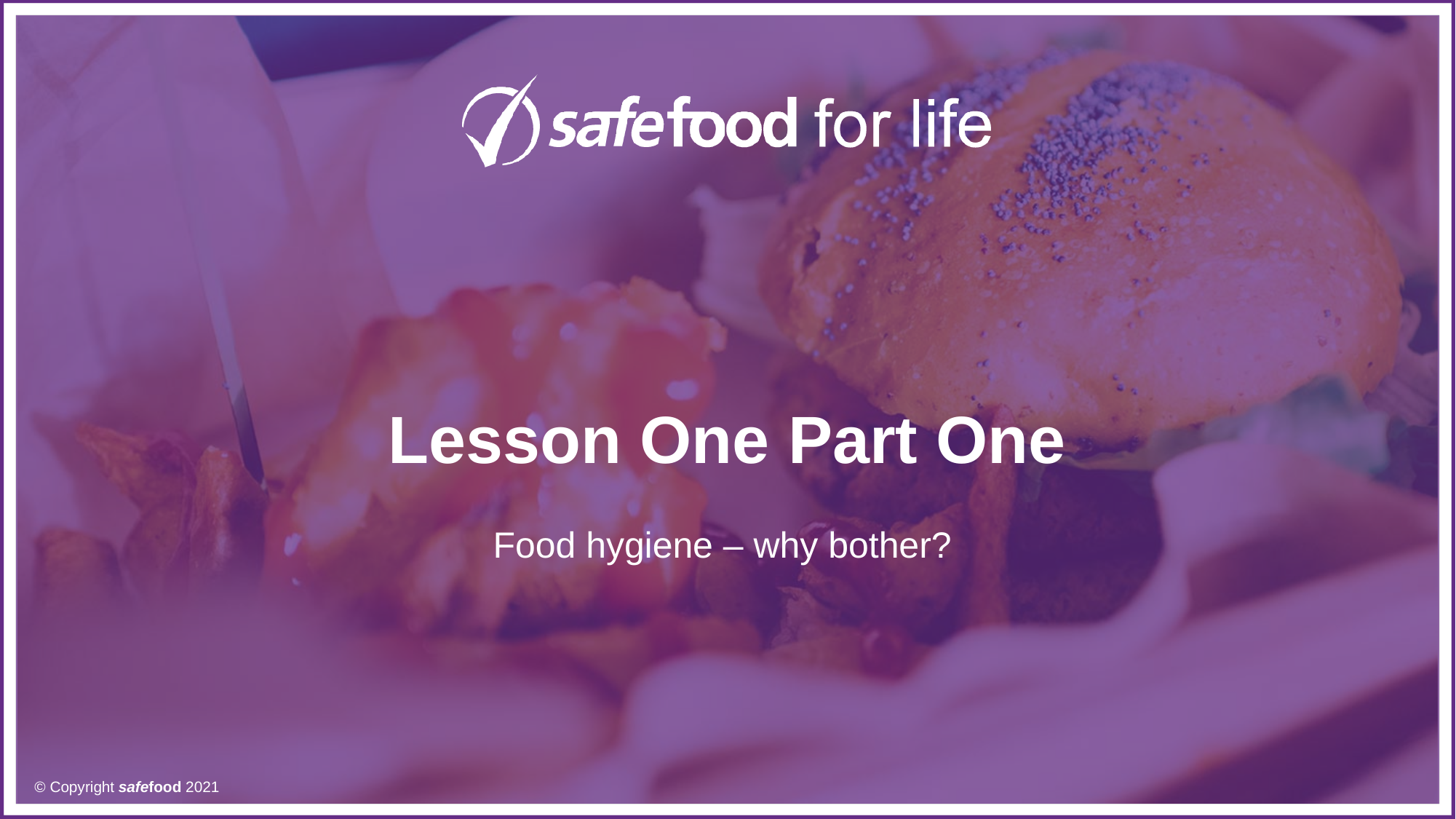

# Lesson One Part One
Food hygiene – why bother?